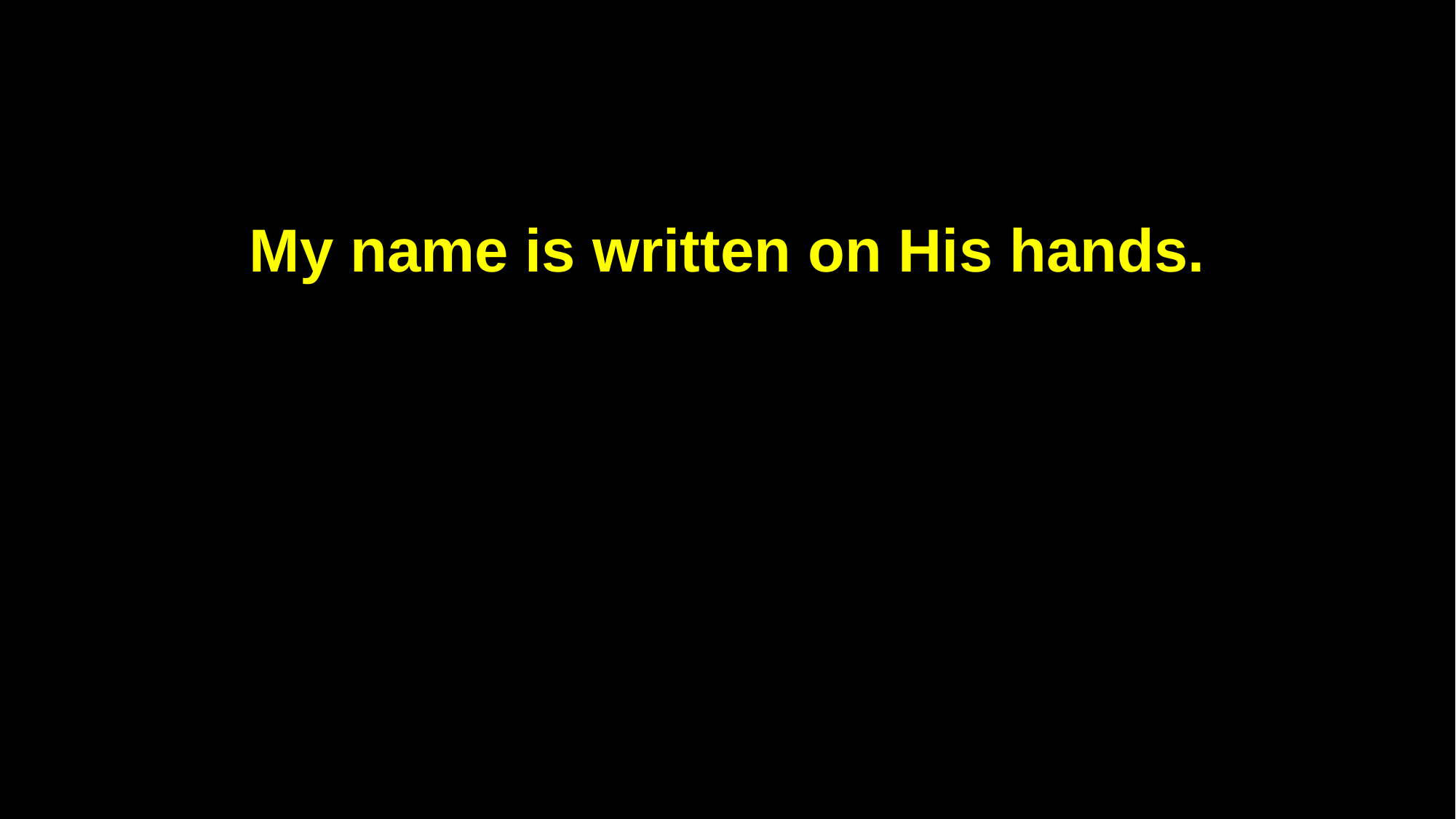

My name is written on His hands.